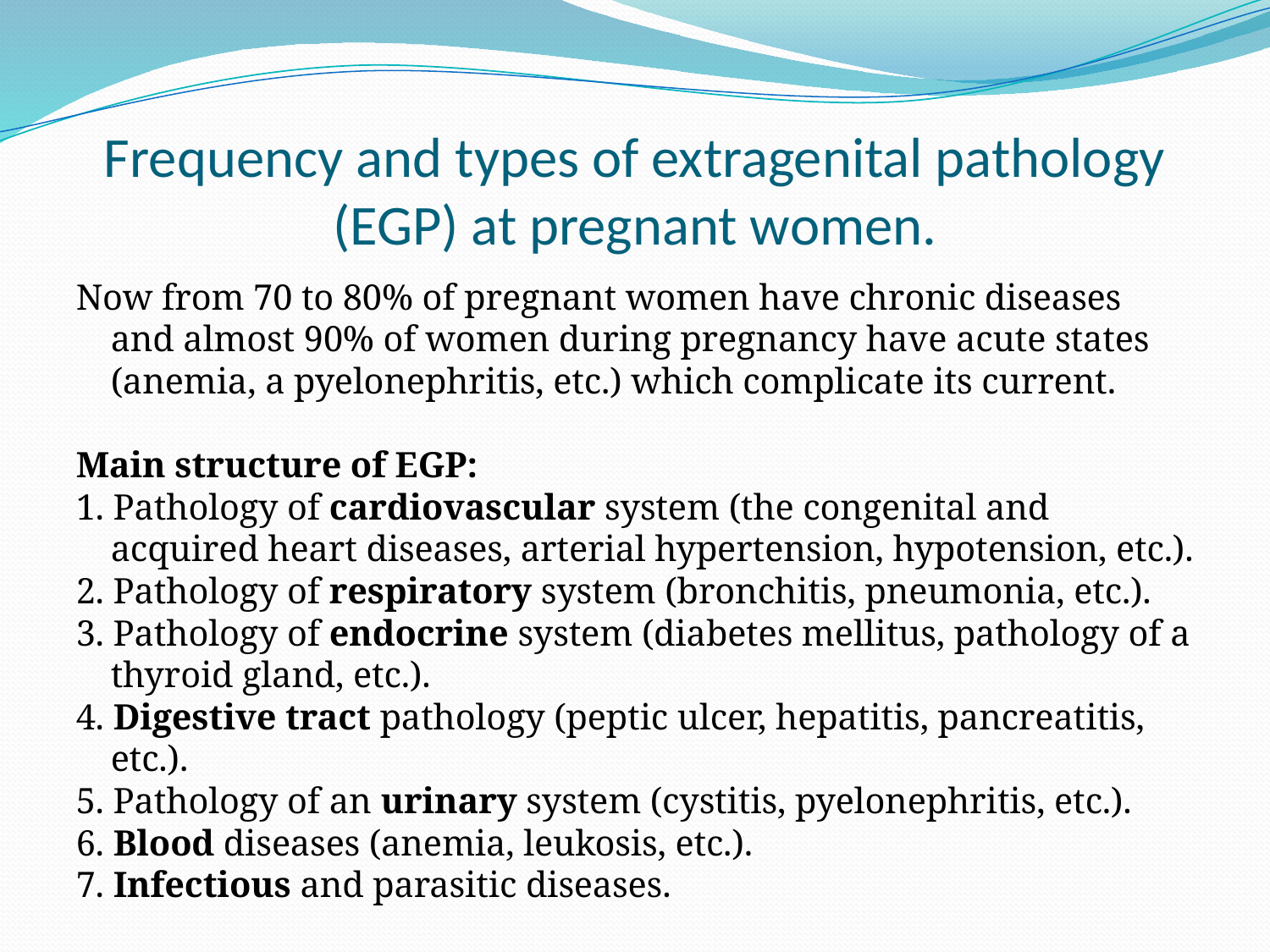

# Frequency and types of extragenital pathology (EGP) at pregnant women.
Now from 70 to 80% of pregnant women have chronic diseases and almost 90% of women during pregnancy have acute states (anemia, a pyelonephritis, etc.) which complicate its current.

Main structure of EGP:
1. Pathology of cardiovascular system (the congenital and acquired heart diseases, arterial hypertension, hypotension, etc.).
2. Pathology of respiratory system (bronchitis, pneumonia, etc.).
3. Pathology of endocrine system (diabetes mellitus, pathology of a thyroid gland, etc.).
4. Digestive tract pathology (peptic ulcer, hepatitis, pancreatitis, etc.).
5. Pathology of an urinary system (cystitis, pyelonephritis, etc.).
6. Blood diseases (anemia, leukosis, etc.).
7. Infectious and parasitic diseases.